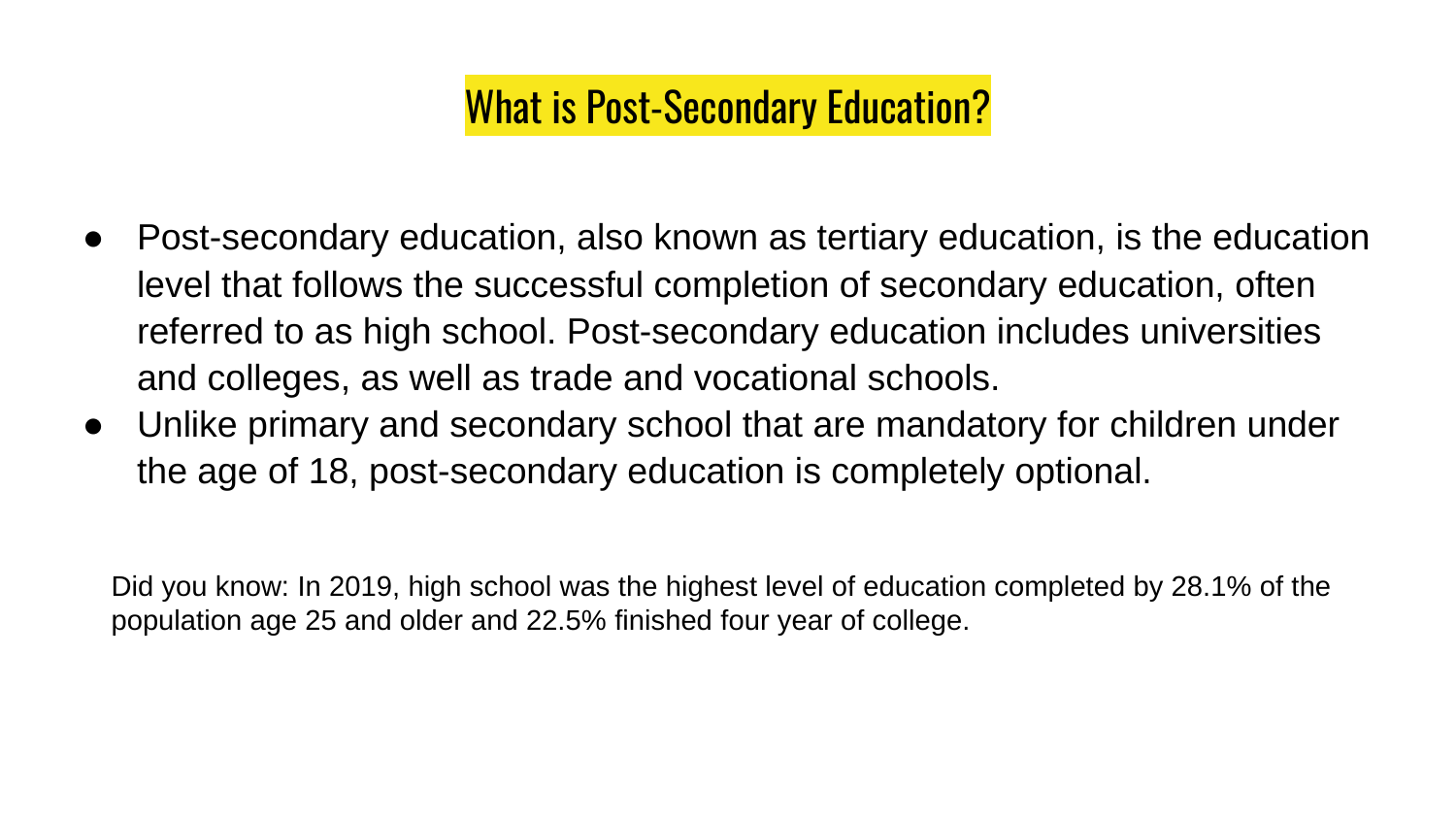

# What is Post-Secondary Education?
Post-secondary education, also known as tertiary education, is the education level that follows the successful completion of secondary education, often referred to as high school. Post-secondary education includes universities and colleges, as well as trade and vocational schools.
Unlike primary and secondary school that are mandatory for children under the age of 18, post-secondary education is completely optional.
Did you know: In 2019, high school was the highest level of education completed by 28.1% of the population age 25 and older and 22.5% finished four year of college.